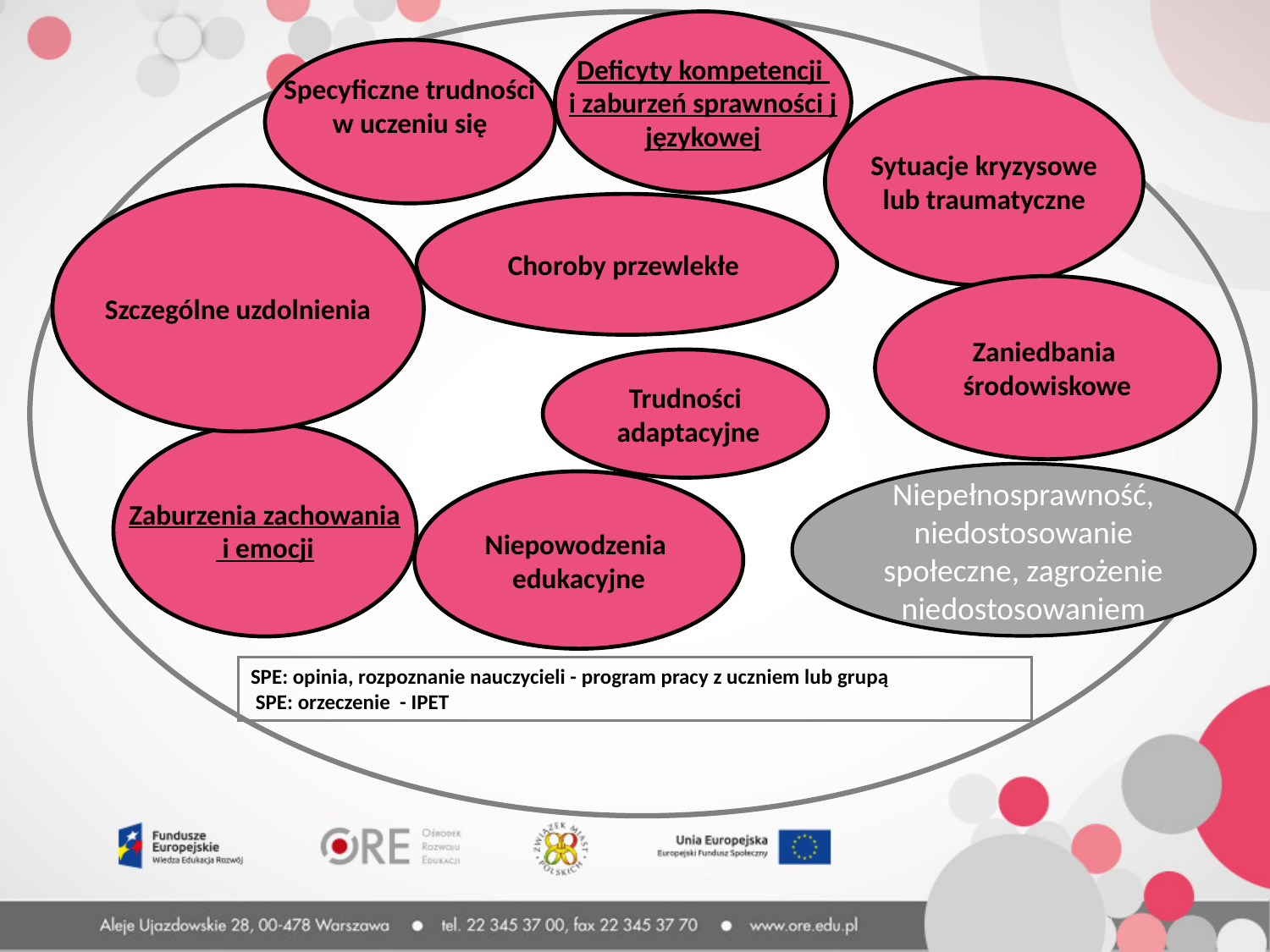

Deficyty kompetencji
i zaburzeń sprawności j
językowej

SPE: opinia, rozpoznanie nauczycieli - program pracy z uczniem lub grupą
 SPE: orzeczenie  - IPET
Specyficzne trudności
w uczeniu się
Sytuacje kryzysowe
lub traumatyczne

Szczególne uzdolnienia
Choroby przewlekłe
Zaniedbania
środowiskowe
Trudności
 adaptacyjne

Zaburzenia zachowania
 i emocji

Niepełnosprawność, niedostosowanie społeczne, zagrożenie niedostosowaniem
Niepowodzenia
edukacyjne